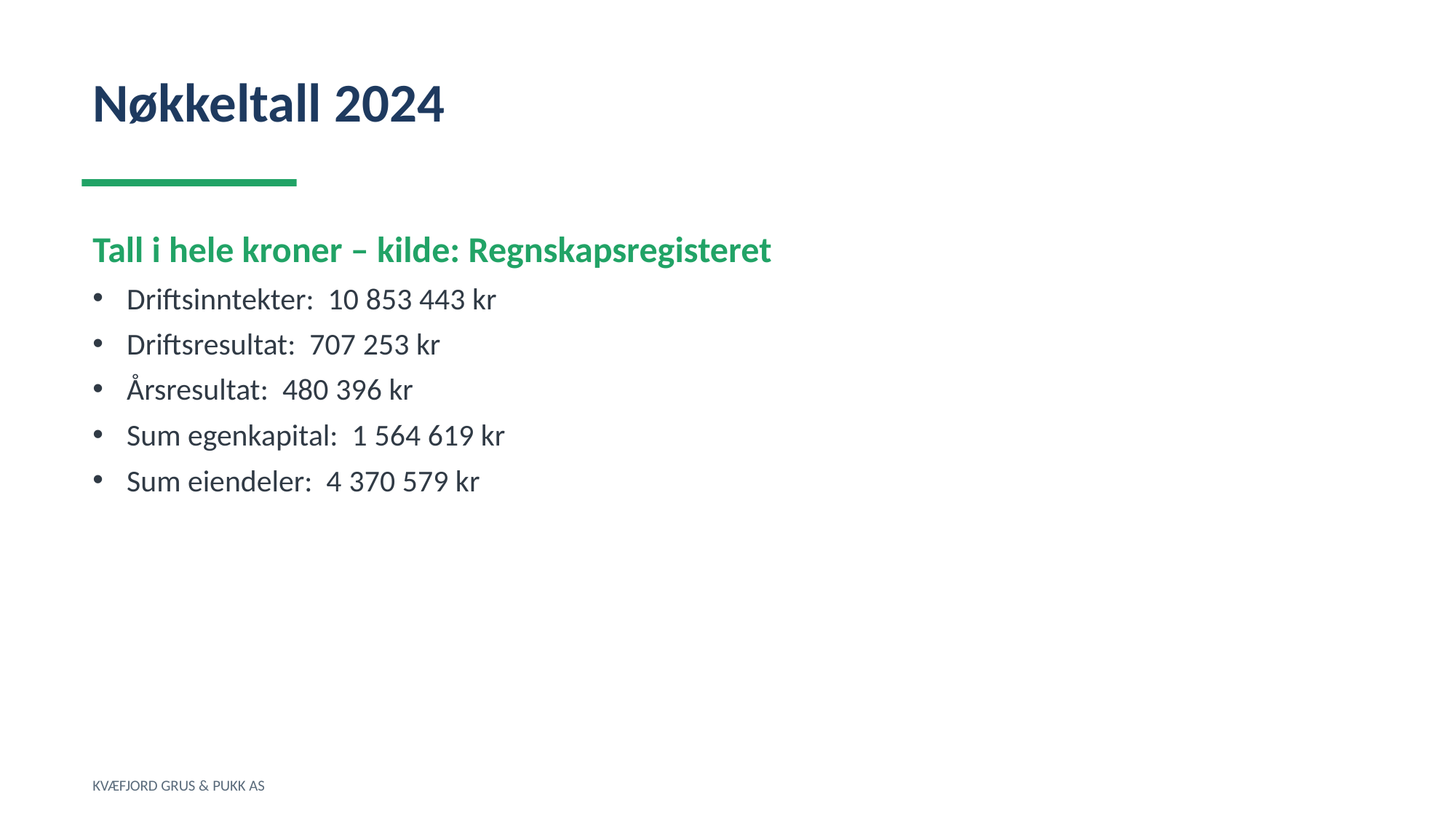

Nøkkeltall 2024

Tall i hele kroner – kilde: Regnskapsregisteret
Driftsinntekter:  10 853 443 kr
Driftsresultat:  707 253 kr
Årsresultat:  480 396 kr
Sum egenkapital:  1 564 619 kr
Sum eiendeler:  4 370 579 kr
KVÆFJORD GRUS & PUKK AS